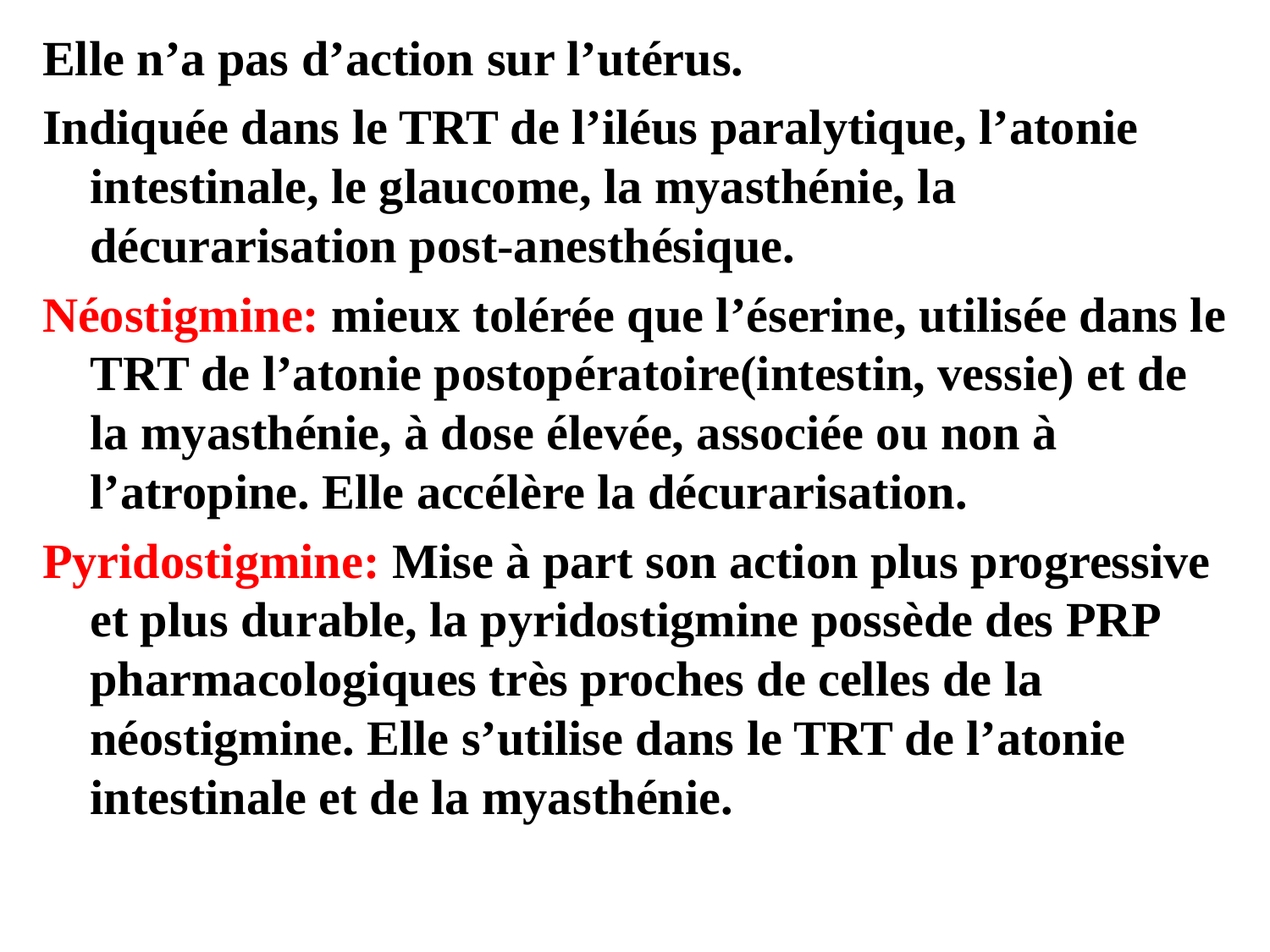

Elle n’a pas d’action sur l’utérus.
Indiquée dans le TRT de l’iléus paralytique, l’atonie intestinale, le glaucome, la myasthénie, la décurarisation post-anesthésique.
Néostigmine: mieux tolérée que l’éserine, utilisée dans le TRT de l’atonie postopératoire(intestin, vessie) et de la myasthénie, à dose élevée, associée ou non à l’atropine. Elle accélère la décurarisation.
Pyridostigmine: Mise à part son action plus progressive et plus durable, la pyridostigmine possède des PRP pharmacologiques très proches de celles de la néostigmine. Elle s’utilise dans le TRT de l’atonie intestinale et de la myasthénie.